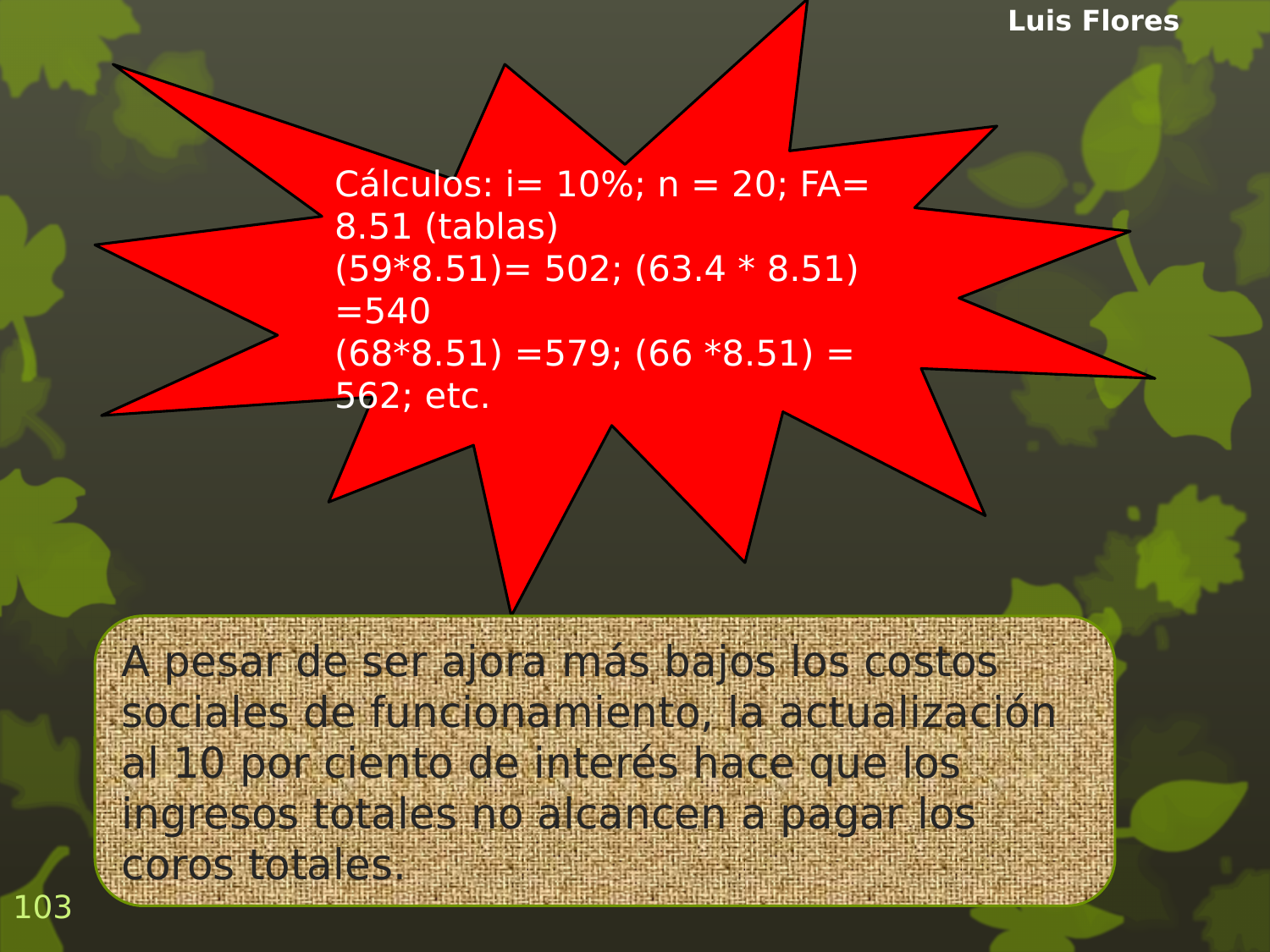

Luis Flores
Cálculos: i= 10%; n = 20; FA= 8.51 (tablas)
(59*8.51)= 502; (63.4 * 8.51) =540
(68*8.51) =579; (66 *8.51) = 562; etc.
A pesar de ser ajora más bajos los costos sociales de funcionamiento, la actualización al 10 por ciento de interés hace que los ingresos totales no alcancen a pagar los coros totales.
103